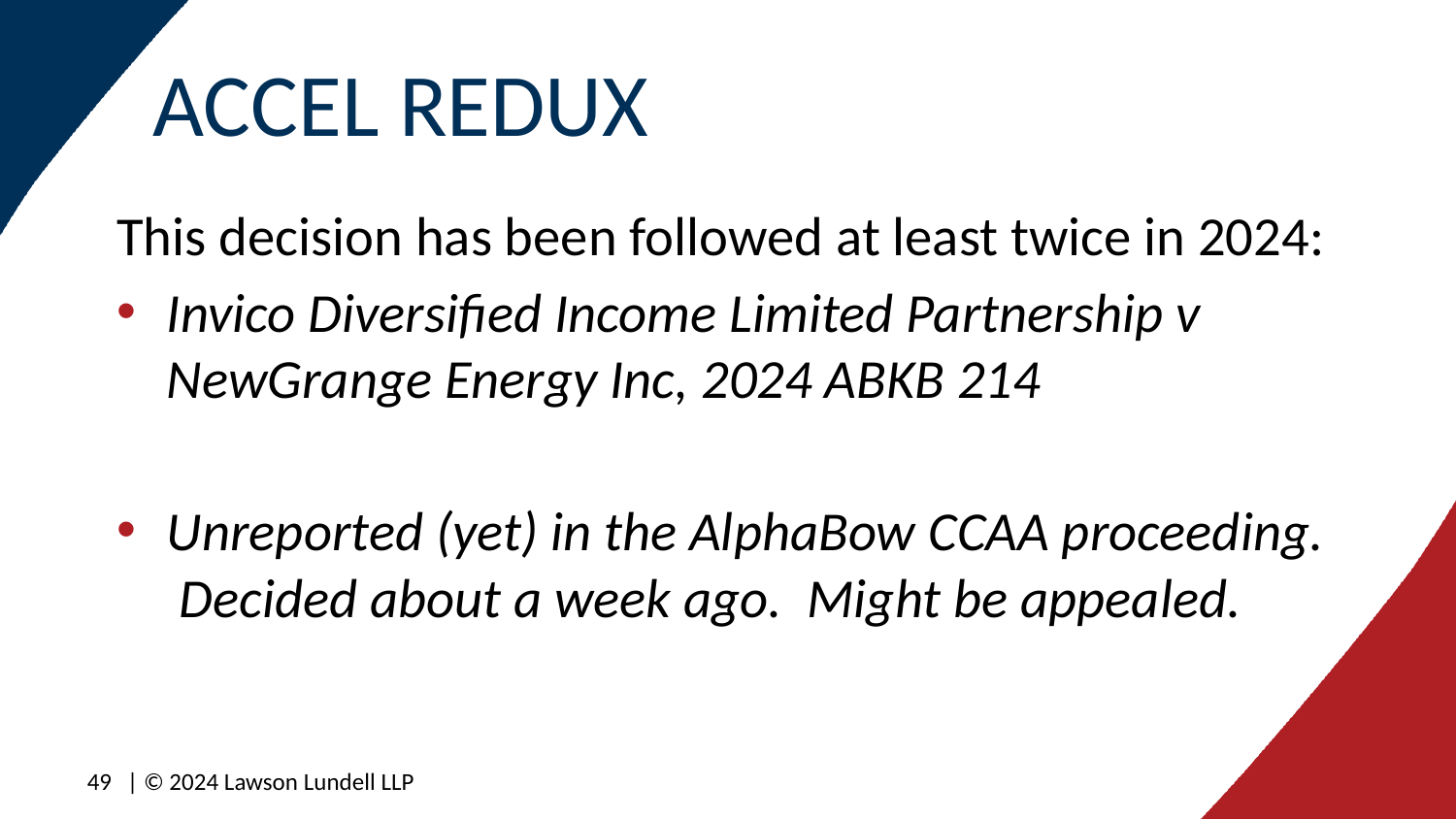

# ACCEL REDUX
This decision has been followed at least twice in 2024:
Invico Diversified Income Limited Partnership v NewGrange Energy Inc, 2024 ABKB 214

Unreported (yet) in the AlphaBow CCAA proceeding.  Decided about a week ago.  Might be appealed.

49
| © 2024 Lawson Lundell LLP